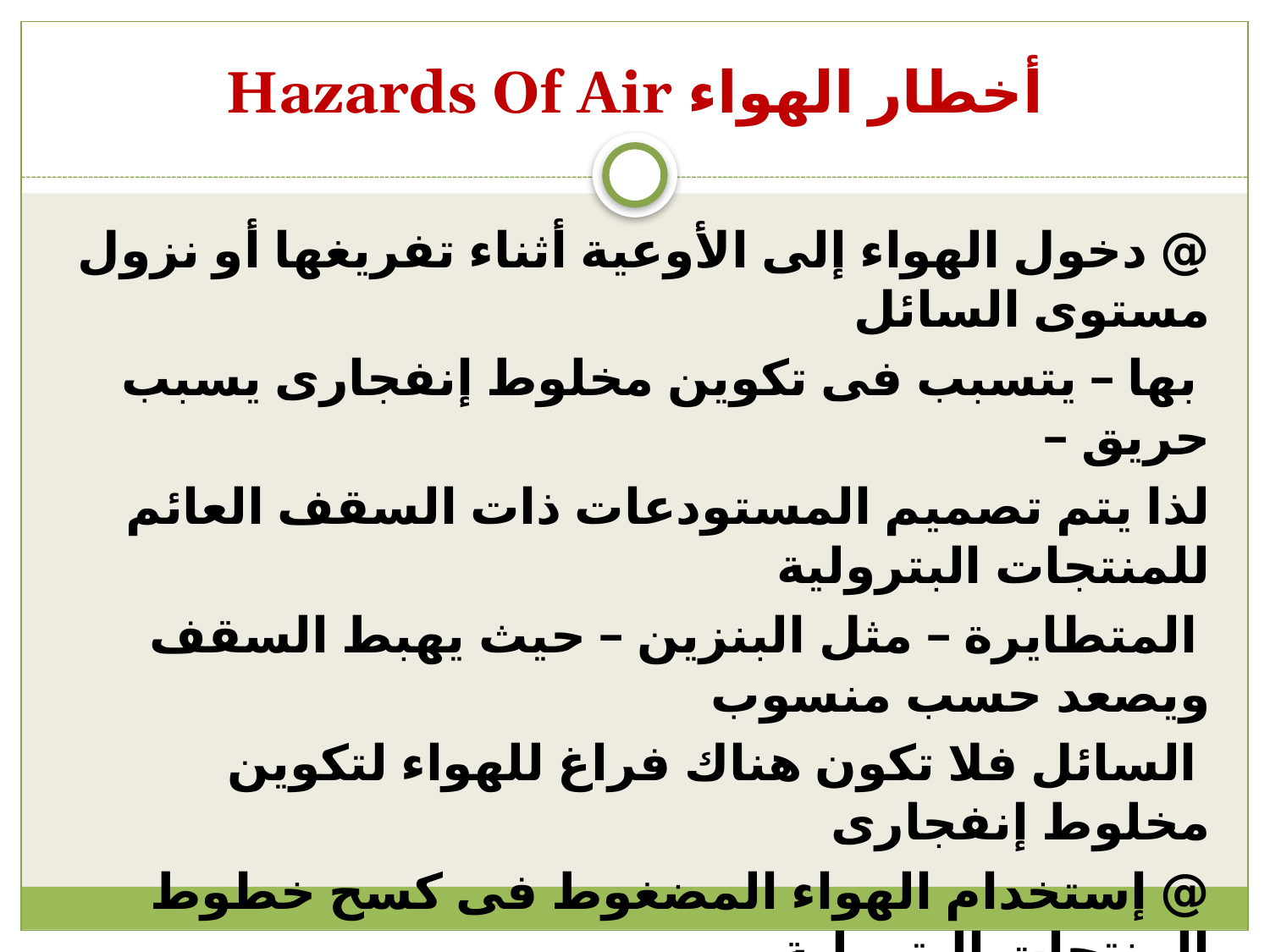

# أخطار الهواء Hazards Of Air
@ دخول الهواء إلى الأوعية أثناء تفريغها أو نزول مستوى السائل
 بها – يتسبب فى تكوين مخلوط إنفجارى يسبب حريق –
لذا يتم تصميم المستودعات ذات السقف العائم للمنتجات البترولية
 المتطايرة – مثل البنزين – حيث يهبط السقف ويصعد حسب منسوب
 السائل فلا تكون هناك فراغ للهواء لتكوين مخلوط إنفجارى
@ إستخدام الهواء المضغوط فى كسح خطوط المنتجات البترولية
يؤدى إلى تكوين مخلوط إنفجارى وخطر الحريق أو الإنفجار
@ إستخدام الهواء كوسيلة للتقليب